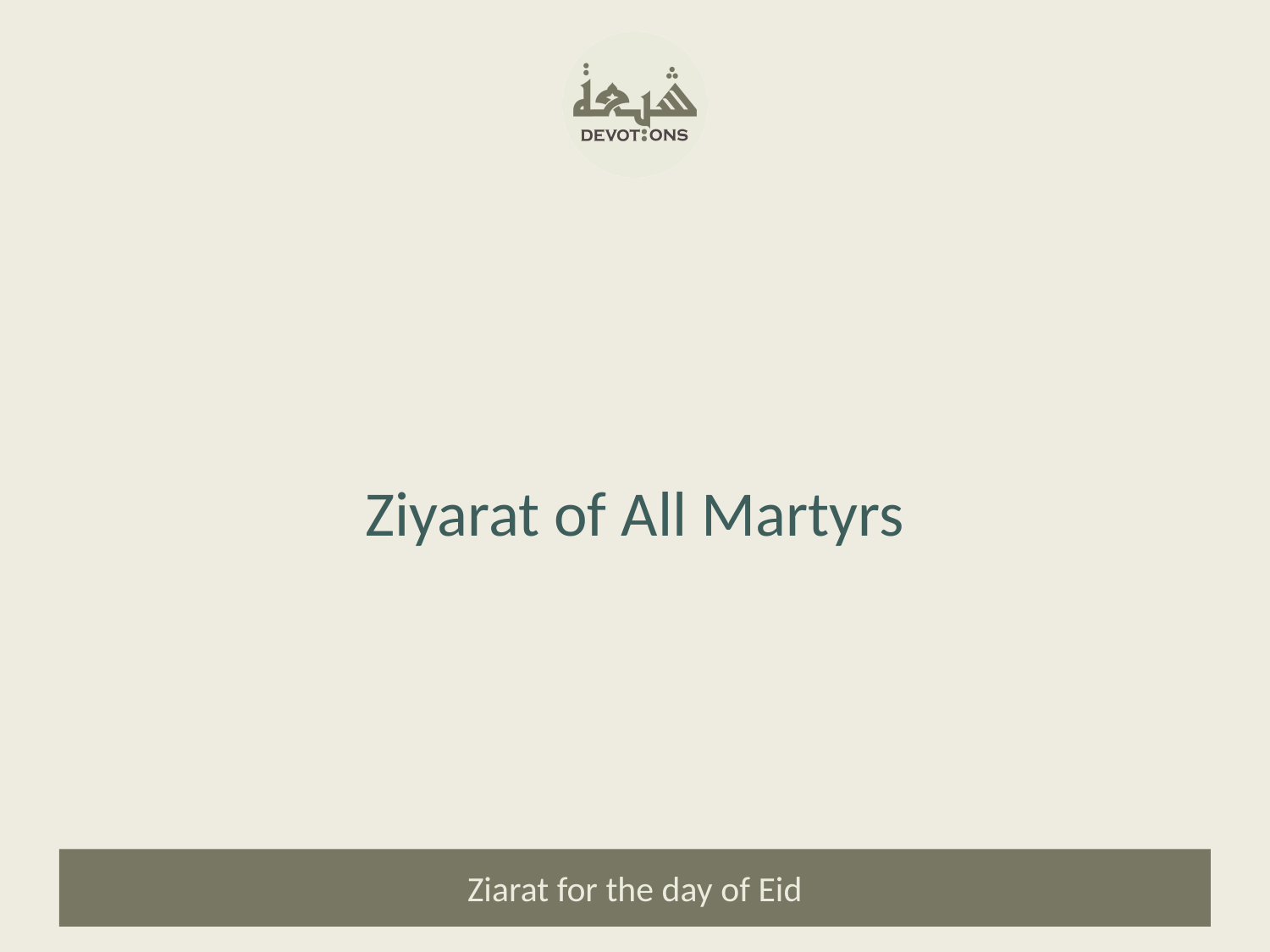

Ziyarat of All Martyrs
Ziarat for the day of Eid